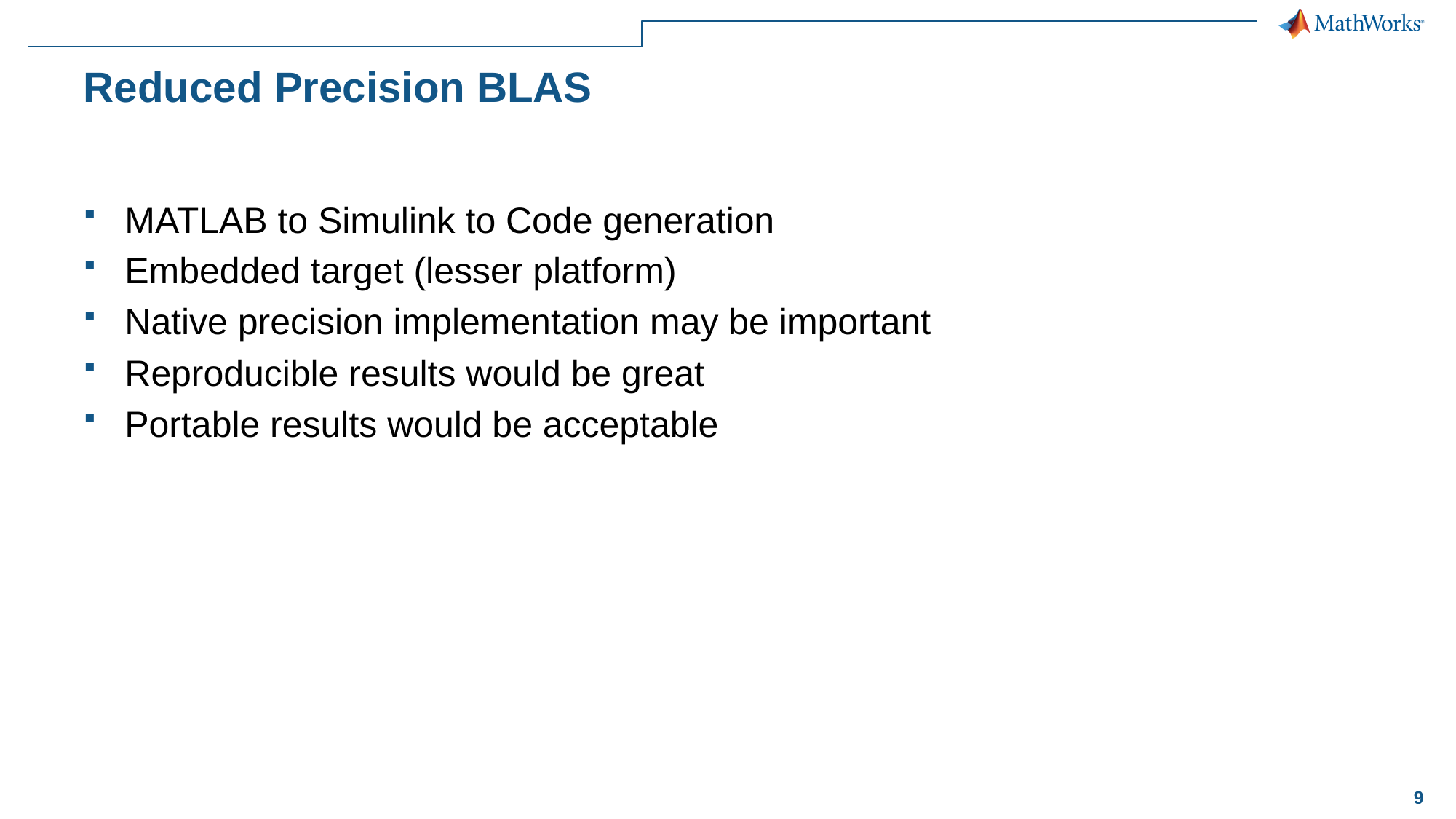

# Reduced Precision BLAS
MATLAB to Simulink to Code generation
Embedded target (lesser platform)
Native precision implementation may be important
Reproducible results would be great
Portable results would be acceptable